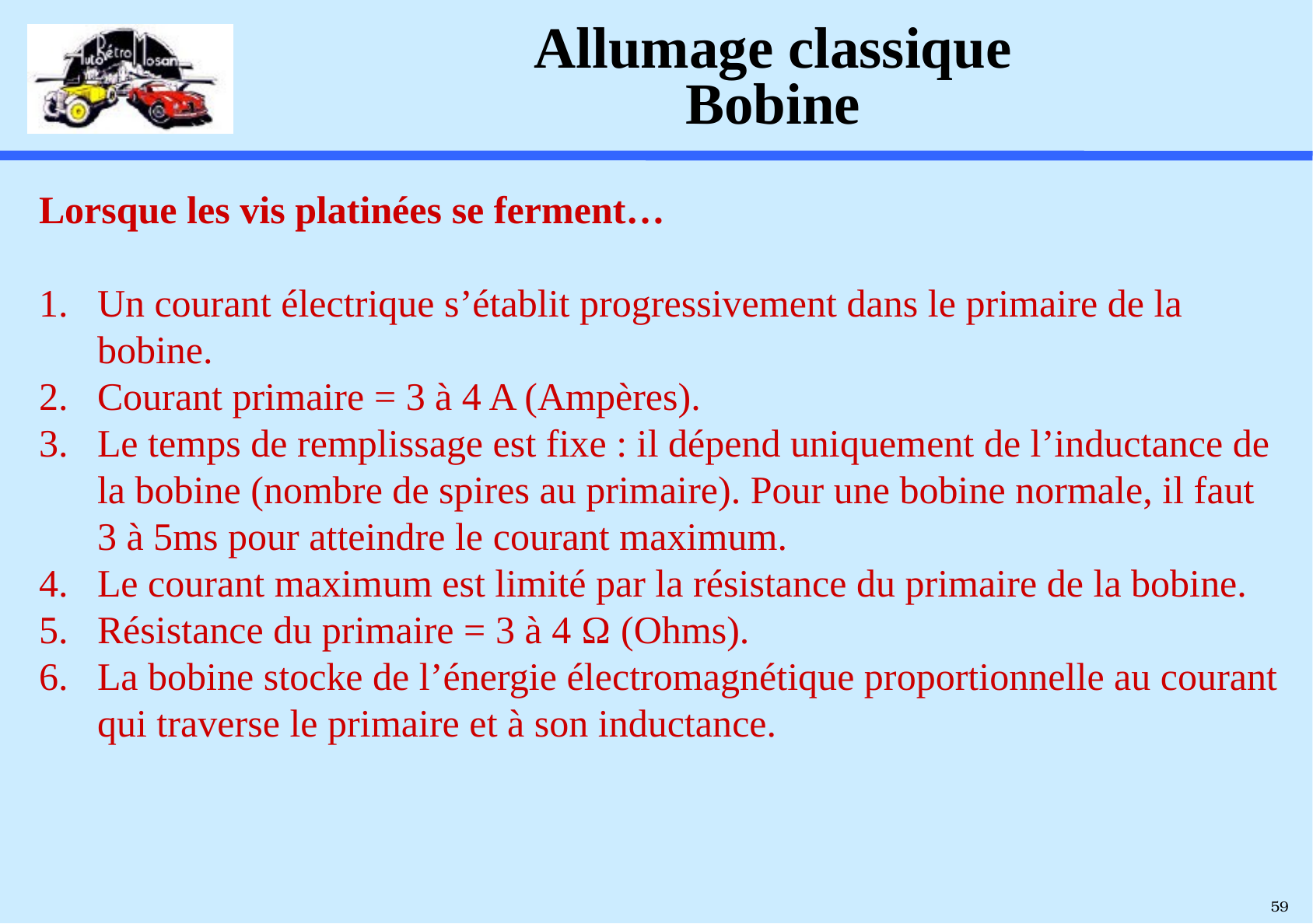

# Allumage classique Bobine
Lorsque les vis platinées se ferment…

Un courant électrique s’établit progressivement dans le primaire de la bobine.
Courant primaire = 3 à 4 A (Ampères).
Le temps de remplissage est fixe : il dépend uniquement de l’inductance de la bobine (nombre de spires au primaire). Pour une bobine normale, il faut 3 à 5ms pour atteindre le courant maximum.
Le courant maximum est limité par la résistance du primaire de la bobine.
Résistance du primaire = 3 à 4 Ω (Ohms).
La bobine stocke de l’énergie électromagnétique proportionnelle au courant qui traverse le primaire et à son inductance.
59